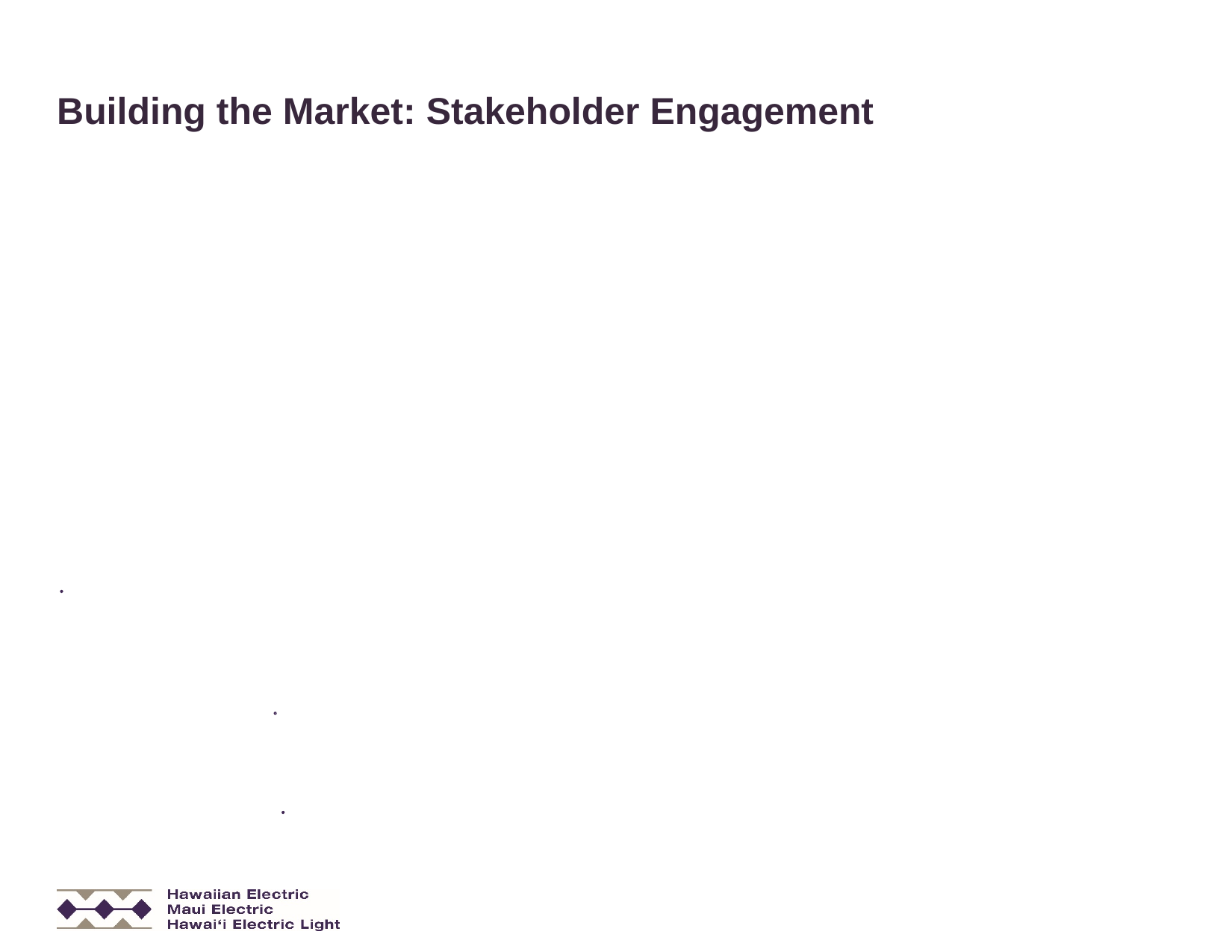

# Building the Market: Stakeholder Engagement
Vendors